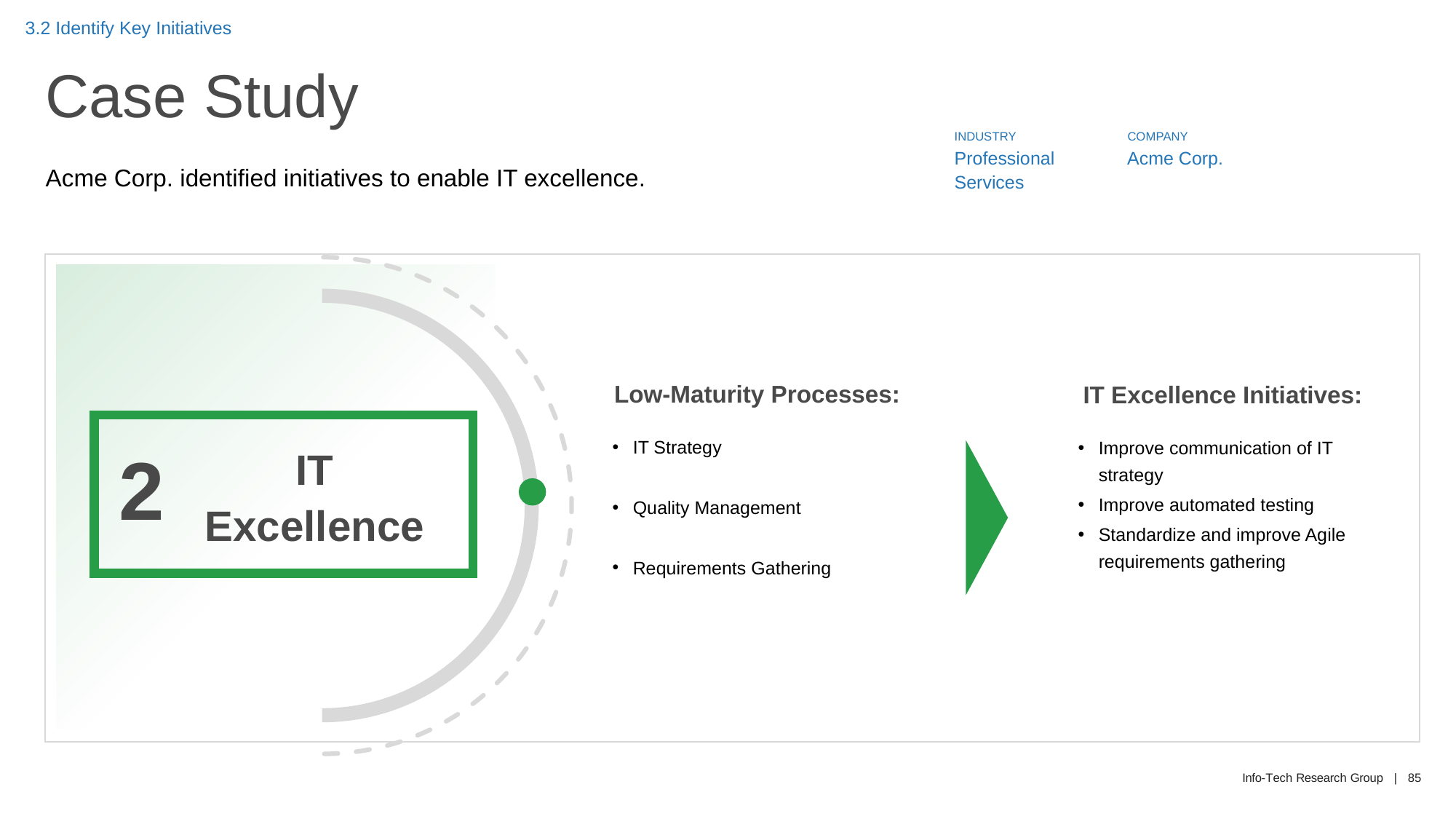

3.2 Identify Key Initiatives
# Case Study
INDUSTRY
COMPANY
Professional Services
Acme Corp.
Acme Corp. identified initiatives to enable IT excellence.

Low-Maturity Processes:
IT Excellence Initiatives:

2
IT Strategy

Quality Management

Requirements Gathering
Improve communication of IT strategy
Improve automated testing
Standardize and improve Agile requirements gathering
IT Excellence